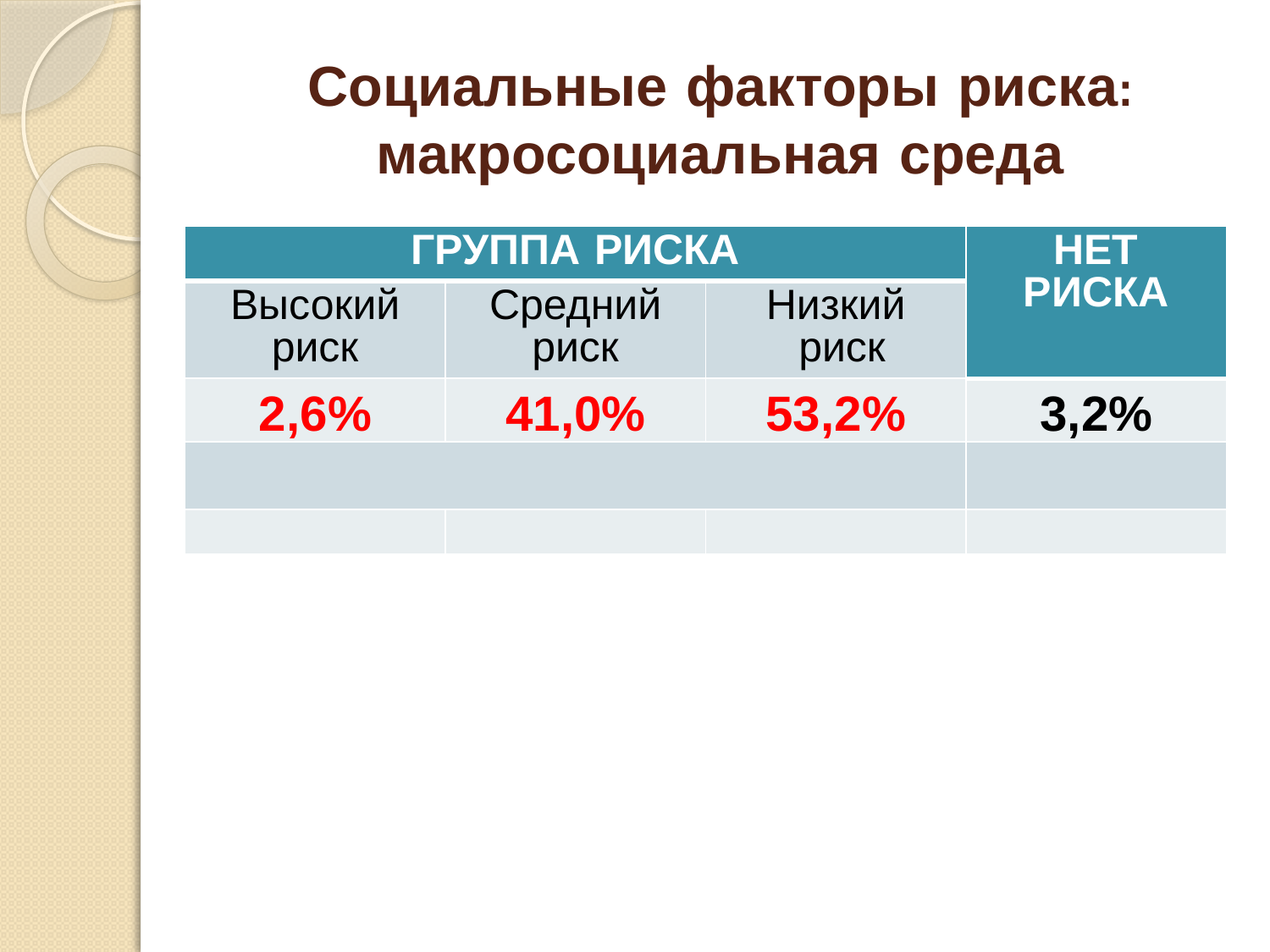

# Социальные факторы риска: макросоциальная среда
| ГРУППА РИСКА |  |  | НЕТ РИСКА |
| --- | --- | --- | --- |
| Высокий риск | Средний риск | Низкий риск |  |
| 2,6% | 41,0% | 53,2% | 3,2% |
|  |  |  |  |
|  |  |  |  |